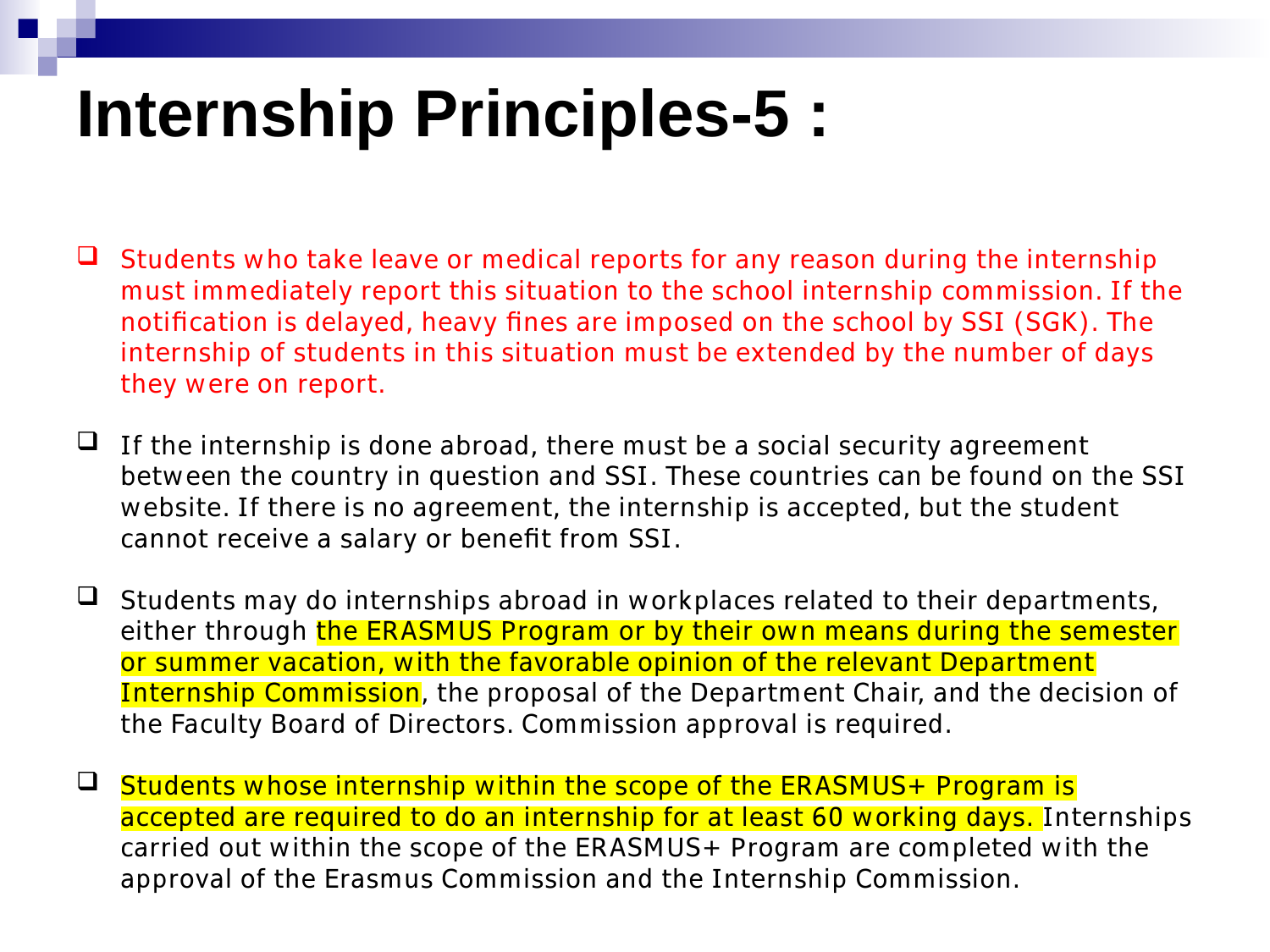

Internship Principles-5 :

Students who take leave or medical reports for any reason during the internship must immediately report this situation to the school internship commission. If the notification is delayed, heavy fines are imposed on the school by SSI (SGK). The internship of students in this situation must be extended by the number of days they were on report.

If the internship is done abroad, there must be a social security agreement between the country in question and SSI. These countries can be found on the SSI website. If there is no agreement, the internship is accepted, but the student cannot receive a salary or benefit from SSI.

Students may do internships abroad in workplaces related to their departments, either through the ERASMUS Program or by their own means during the semester or summer vacation, with the favorable opinion of the relevant Department Internship Commission, the proposal of the Department Chair, and the decision of the Faculty Board of Directors. Commission approval is required.

Students whose internship within the scope of the ERASMUS+ Program is accepted are required to do an internship for at least 60 working days. Internships carried out within the scope of the ERASMUS+ Program are completed with the approval of the Erasmus Commission and the Internship Commission.